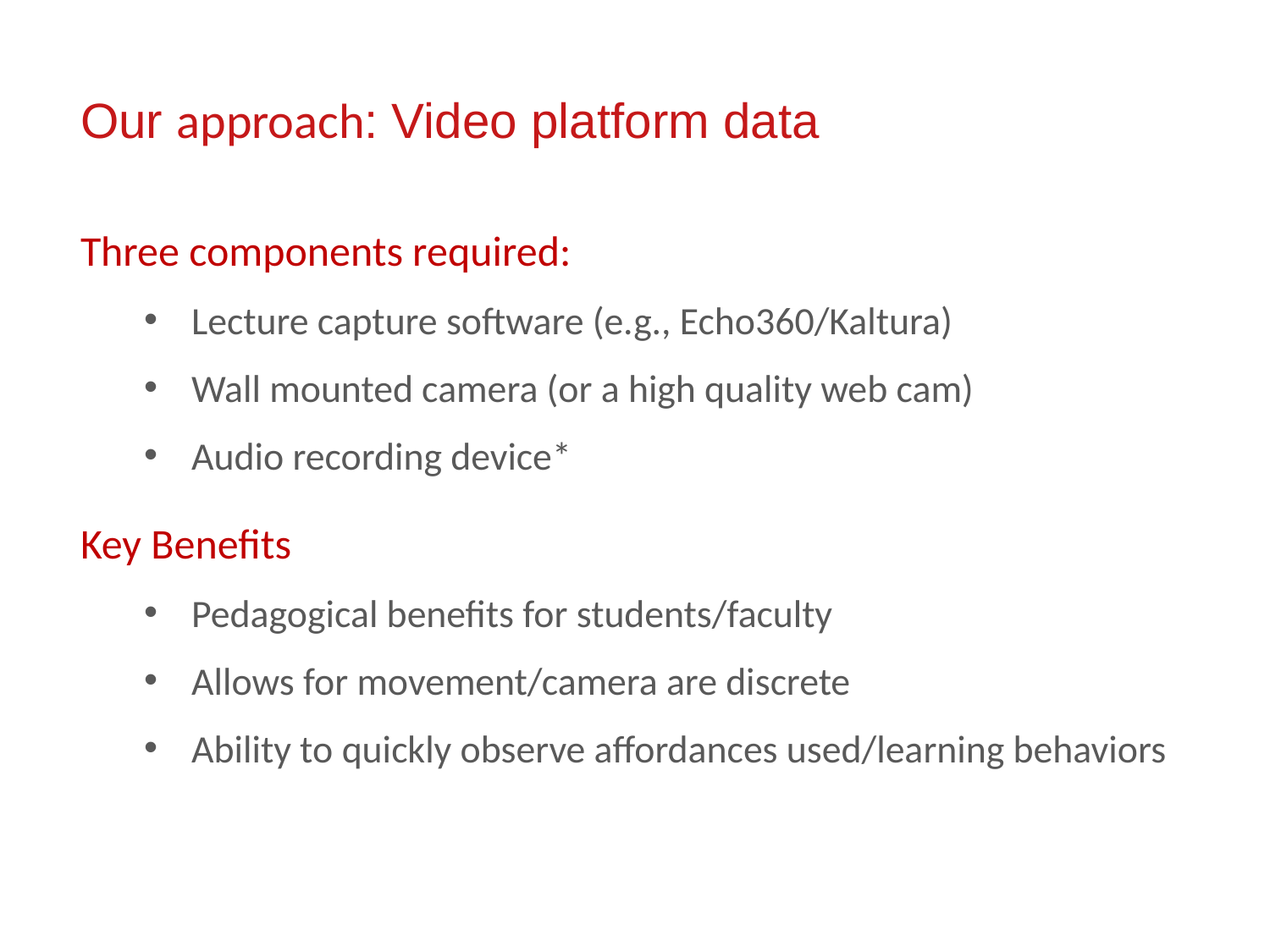

Our approach: Video platform data
Three components required:
Lecture capture software (e.g., Echo360/Kaltura)
Wall mounted camera (or a high quality web cam)
Audio recording device*
Key Benefits
Pedagogical benefits for students/faculty
Allows for movement/camera are discrete
Ability to quickly observe affordances used/learning behaviors